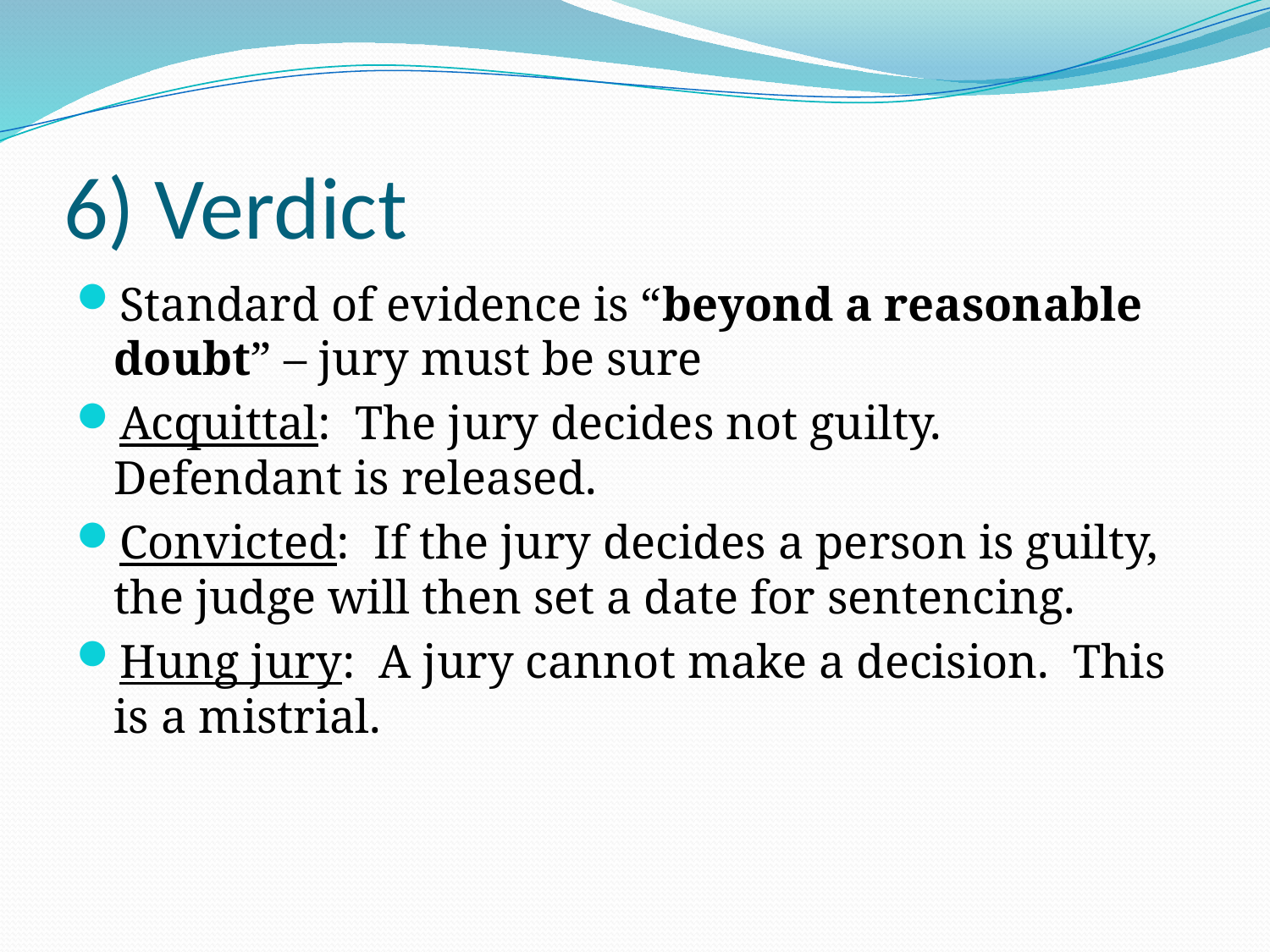

# 6) Verdict
Standard of evidence is “beyond a reasonable doubt” – jury must be sure
Acquittal:  The jury decides not guilty.  Defendant is released.
Convicted:  If the jury decides a person is guilty, the judge will then set a date for sentencing.
Hung jury:  A jury cannot make a decision.  This is a mistrial.